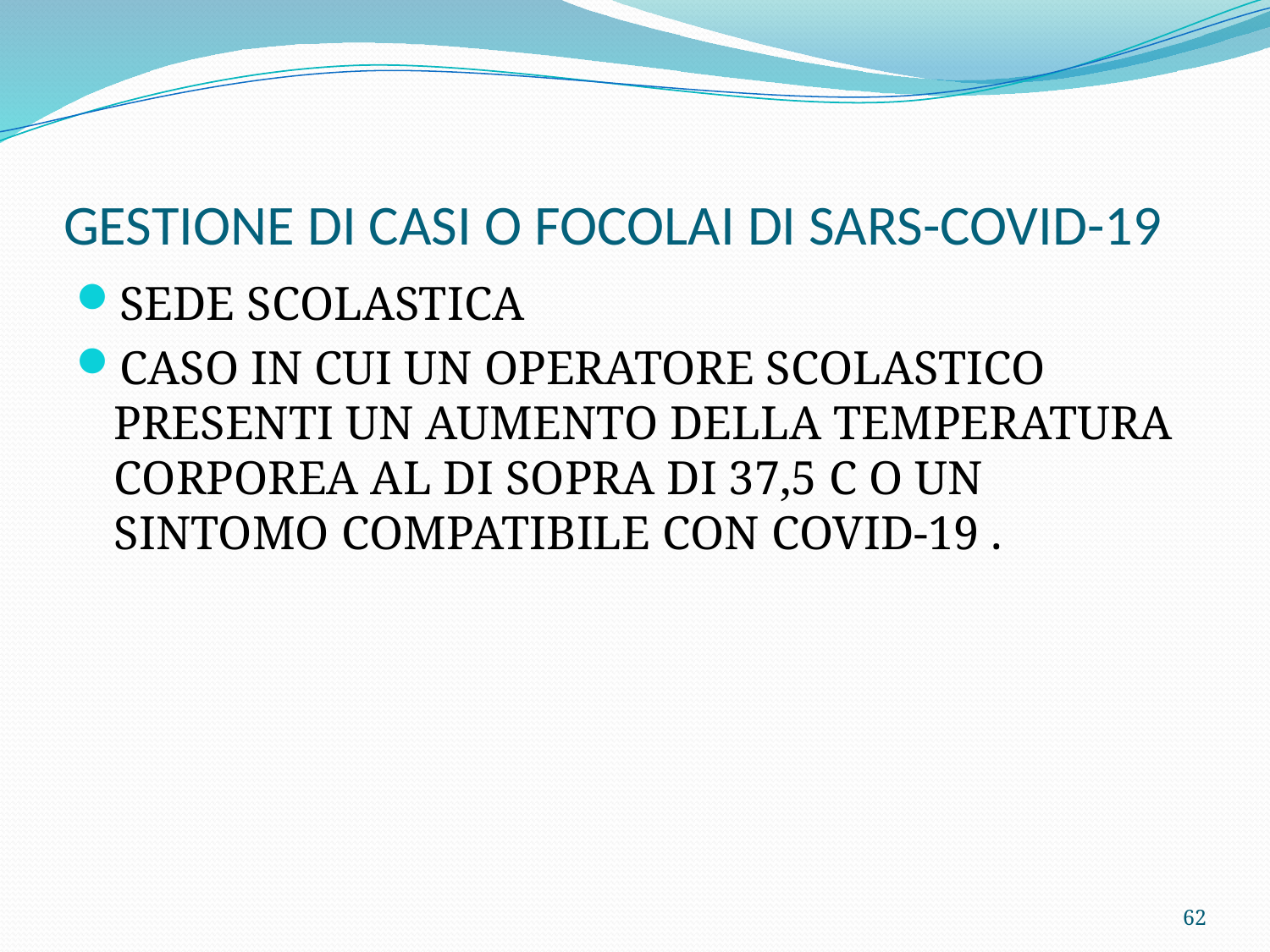

# GESTIONE DI CASI O FOCOLAI DI SARS-COVID-19
SEDE SCOLASTICA
CASO IN CUI UN OPERATORE SCOLASTICO PRESENTI UN AUMENTO DELLA TEMPERATURA CORPOREA AL DI SOPRA DI 37,5 C O UN SINTOMO COMPATIBILE CON COVID-19 .

62